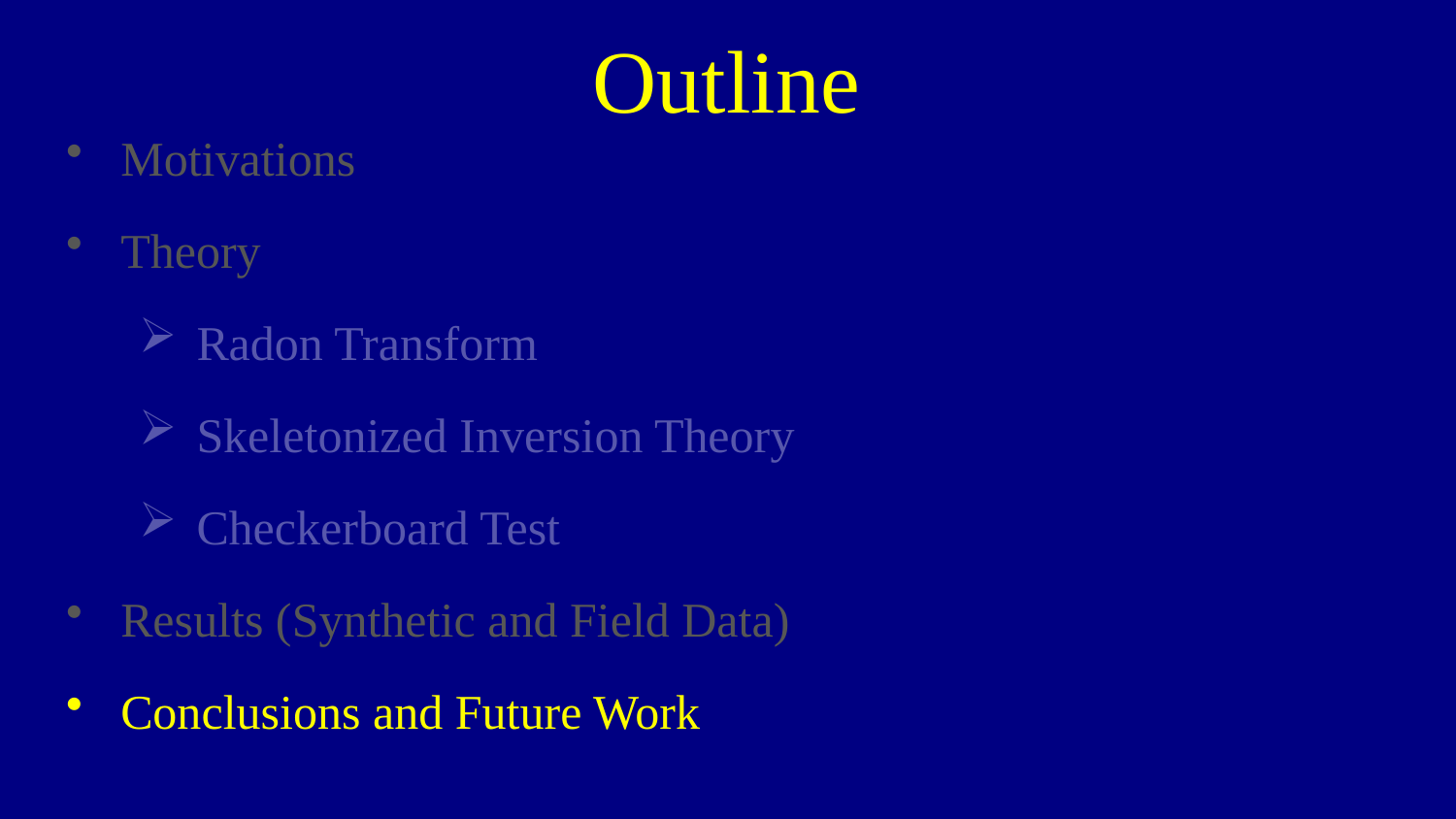

Outline

Motivations
Theory
 Radon Transform
 Skeletonized Inversion Theory
 Checkerboard Test
Results (Synthetic and Field Data)
Conclusions and Future Work